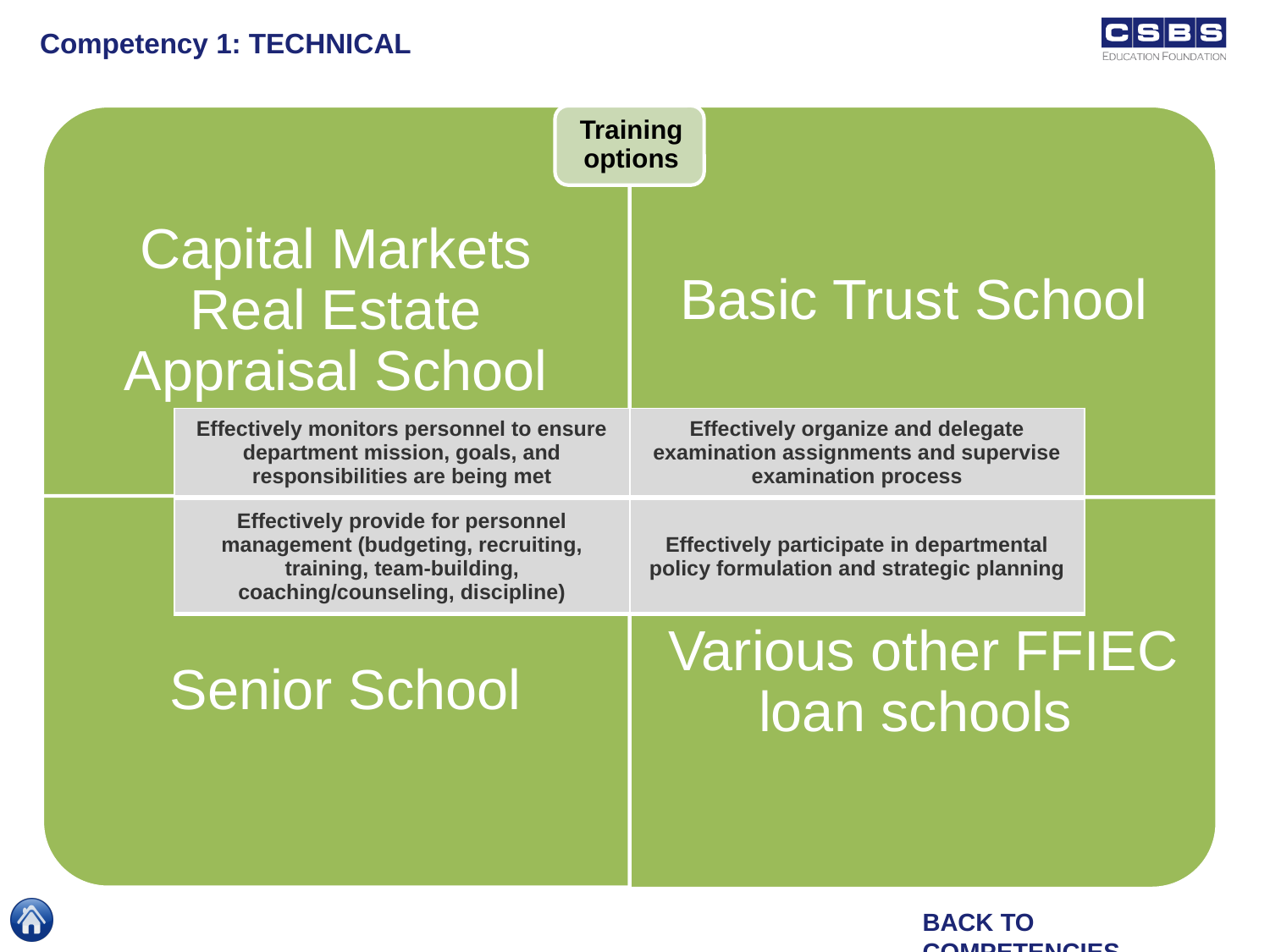

Competency 1: TECHNICAL
Capital Markets
Real Estate Appraisal School
Basic Trust School
Senior School
Various other FFIEC loan schools
Training options
| Effectively monitors personnel to ensure department mission, goals, and responsibilities are being met | Effectively organize and delegate examination assignments and supervise examination process |
| --- | --- |
| Effectively provide for personnel management (budgeting, recruiting, training, team-building, coaching/counseling, discipline) | Effectively participate in departmental policy formulation and strategic planning |
| --- | --- |
BACK TO COMPETENCIES